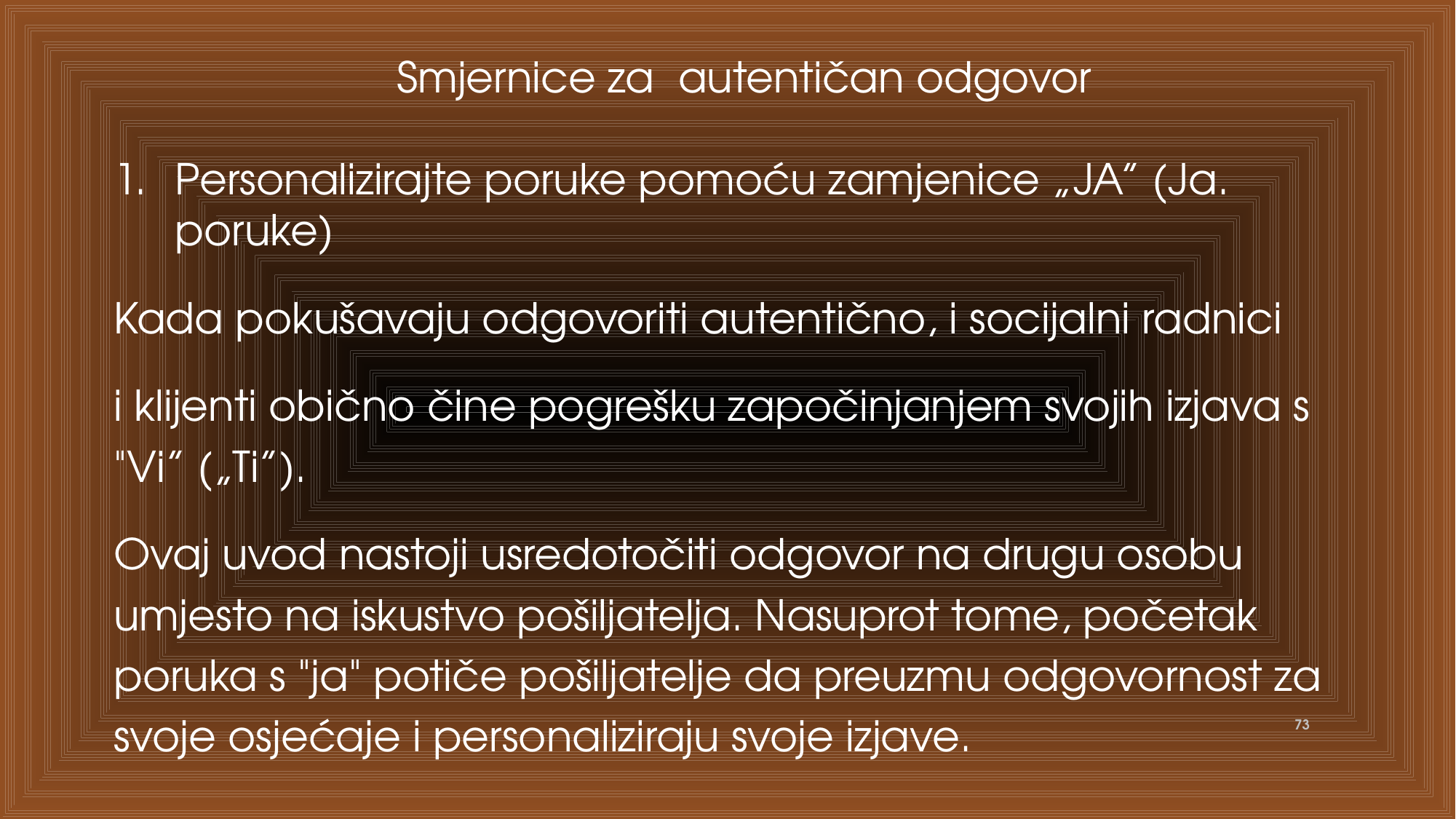

Smjernice za  autentičan odgovor

Personalizirajte poruke pomoću zamjenice „JA” (Ja. poruke)
Kada pokušavaju odgovoriti autentično, i socijalni radnici
i klijenti obično čine pogrešku započinjanjem svojih izjava s "Vi” („Ti”).
Ovaj uvod nastoji usredotočiti odgovor na drugu osobu umjesto na iskustvo pošiljatelja. Nasuprot tome, početak poruka s "ja" potiče pošiljatelje da preuzmu odgovornost za svoje osjećaje i personaliziraju svoje izjave.
73